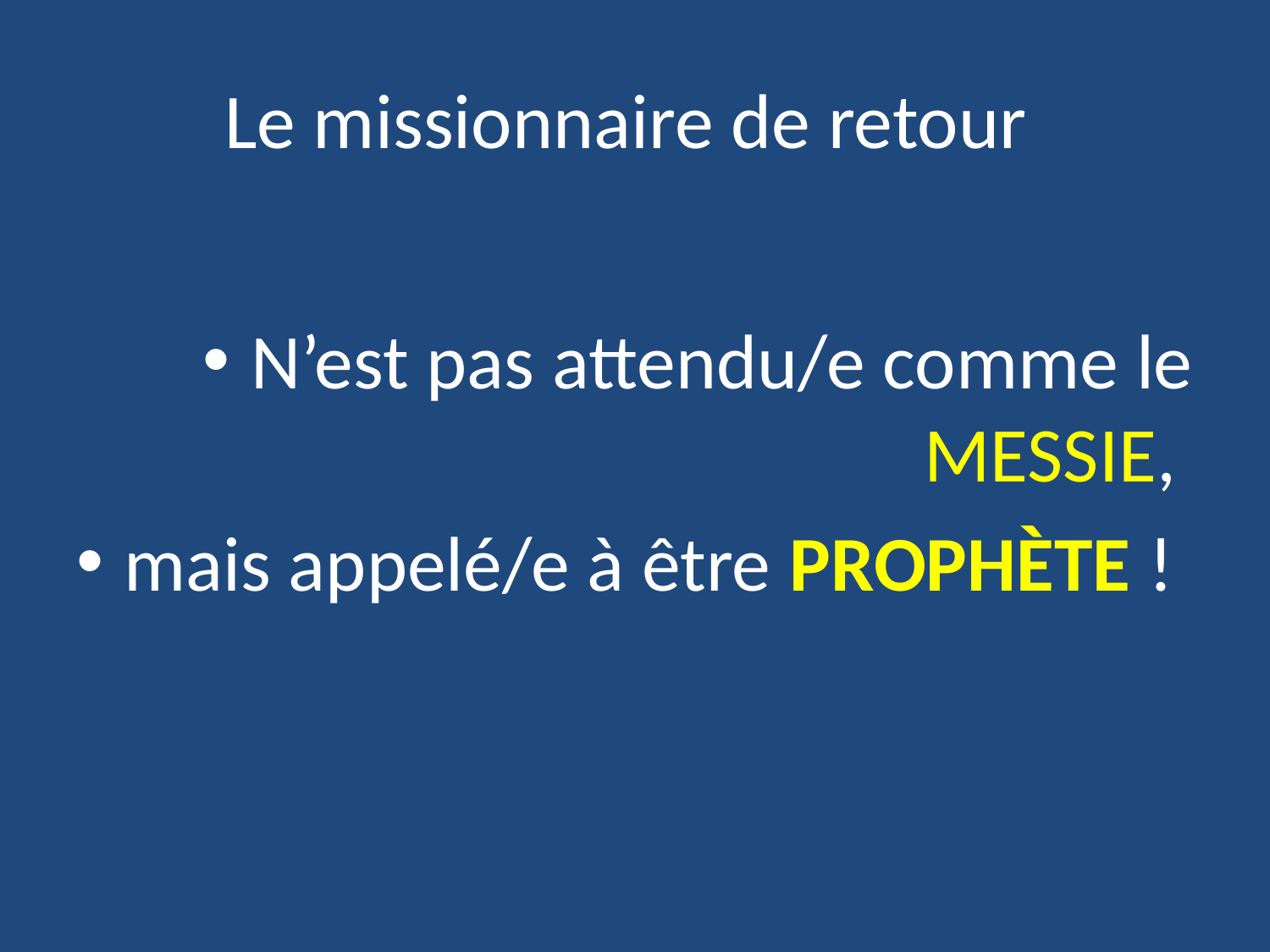

# Le missionnaire de retour

N’est pas attendu/e comme le MESSIE,
mais appelé/e à être PROPHÈTE !